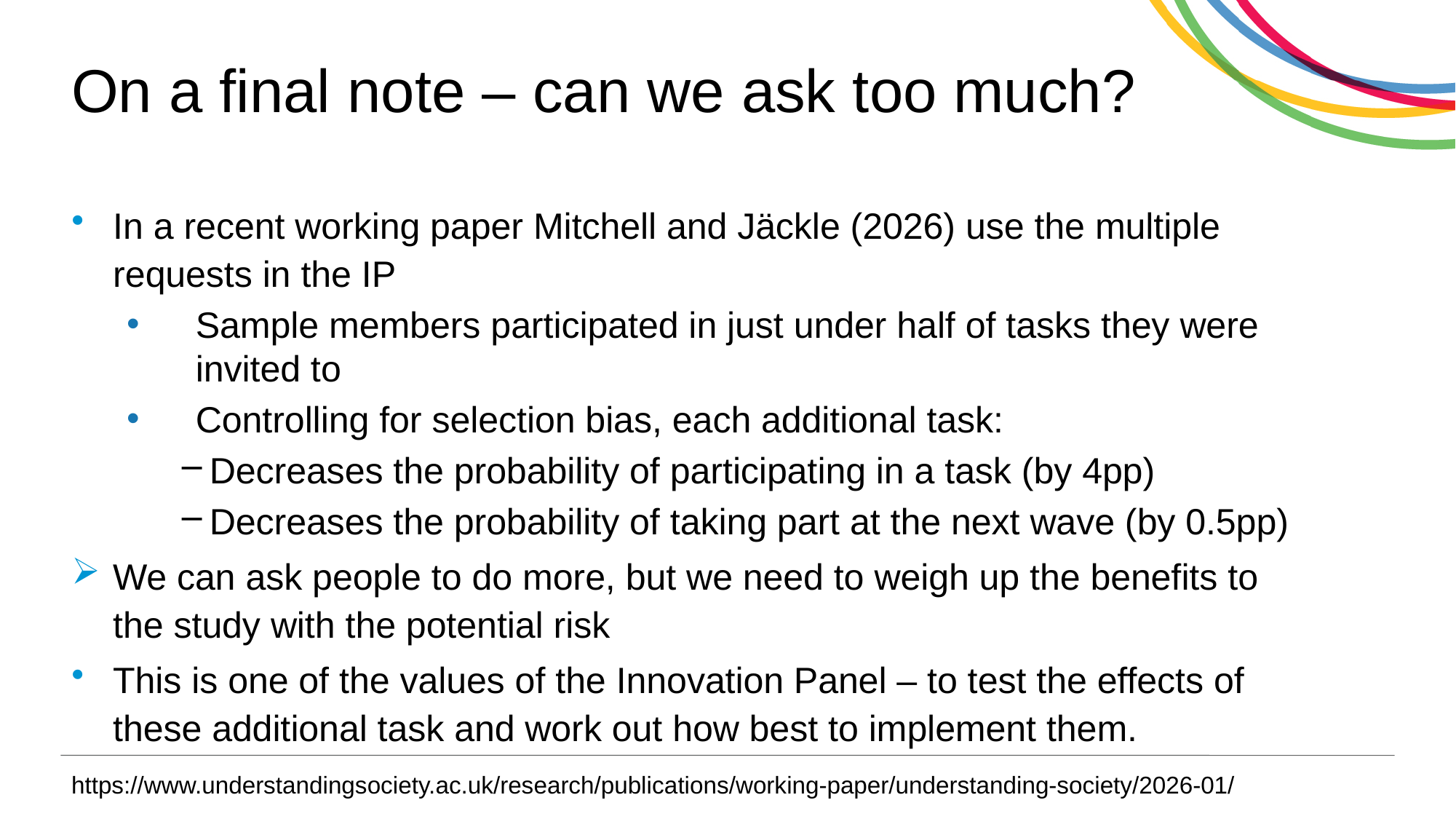

# On a final note – can we ask too much?
In a recent working paper Mitchell and Jäckle (2026) use the multiple requests in the IP
Sample members participated in just under half of tasks they were invited to
Controlling for selection bias, each additional task:
Decreases the probability of participating in a task (by 4pp)
Decreases the probability of taking part at the next wave (by 0.5pp)
We can ask people to do more, but we need to weigh up the benefits to the study with the potential risk
This is one of the values of the Innovation Panel – to test the effects of these additional task and work out how best to implement them.
https://www.understandingsociety.ac.uk/research/publications/working-paper/understanding-society/2026-01/